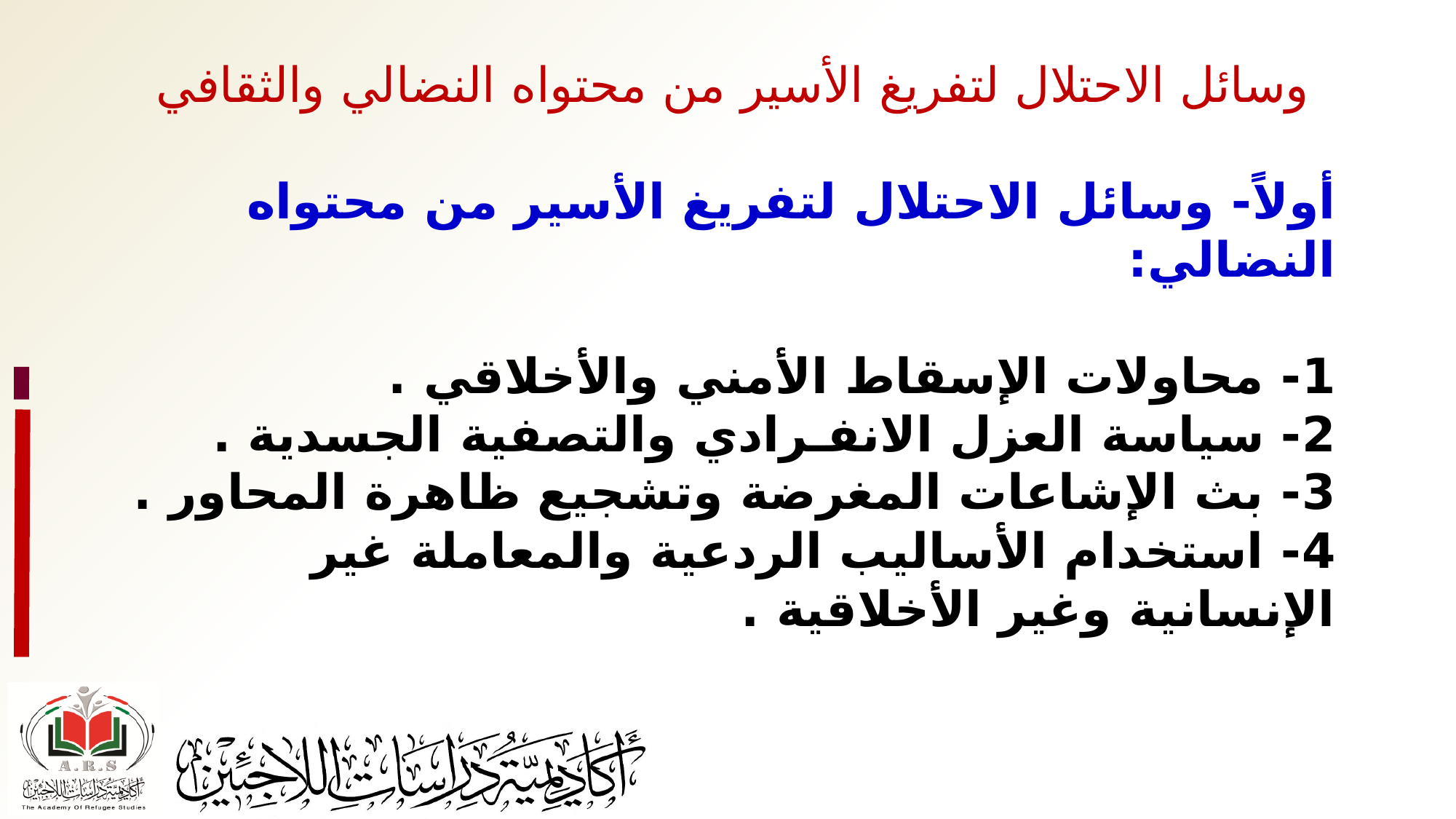

وسائل الاحتلال لتفريغ الأسير من محتواه النضالي والثقافي

أولاً- وسائل الاحتلال لتفريغ الأسير من محتواه النضالي:

1- محاولات الإسقاط الأمني والأخلاقي .
2- سياسة العزل الانفـرادي والتصفية الجسدية .
3- بث الإشاعات المغرضة وتشجيع ظاهرة المحاور .
4- استخدام الأساليب الردعية والمعاملة غير الإنسانية وغير الأخلاقية .